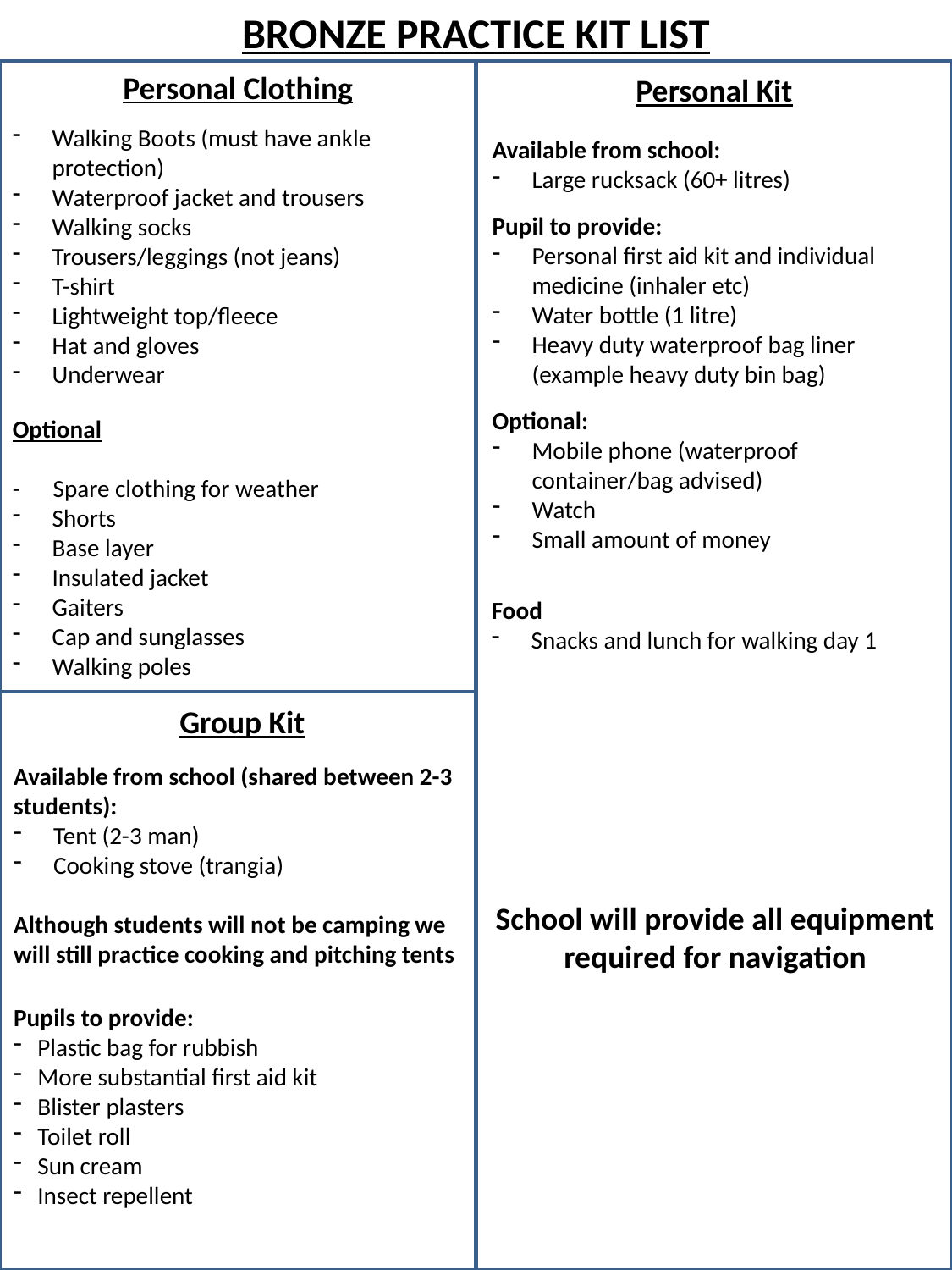

BRONZE PRACTICE KIT LIST

Personal Clothing
Personal Kit
Walking Boots (must have ankle protection)
Waterproof jacket and trousers
Walking socks
Trousers/leggings (not jeans)
T-shirt
Lightweight top/fleece
Hat and gloves
Underwear

Optional

-      Spare clothing for weather
Shorts
Base layer
Insulated jacket
Gaiters
Cap and sunglasses
Walking poles
Available from school:
Large rucksack (60+ litres)

Pupil to provide:
Personal first aid kit and individual medicine (inhaler etc)
Water bottle (1 litre)
Heavy duty waterproof bag liner (example heavy duty bin bag)

Optional:
Mobile phone (waterproof container/bag advised)
Watch
Small amount of money

Food
Snacks and lunch for walking day 1

Group Kit
Available from school (shared between 2-3 students):
Tent (2-3 man)
Cooking stove (trangia)

Although students will not be camping we will still practice cooking and pitching tents

Pupils to provide:
Plastic bag for rubbish
More substantial first aid kit
Blister plasters
Toilet roll
Sun cream
Insect repellent

School will provide all equipment required for navigation